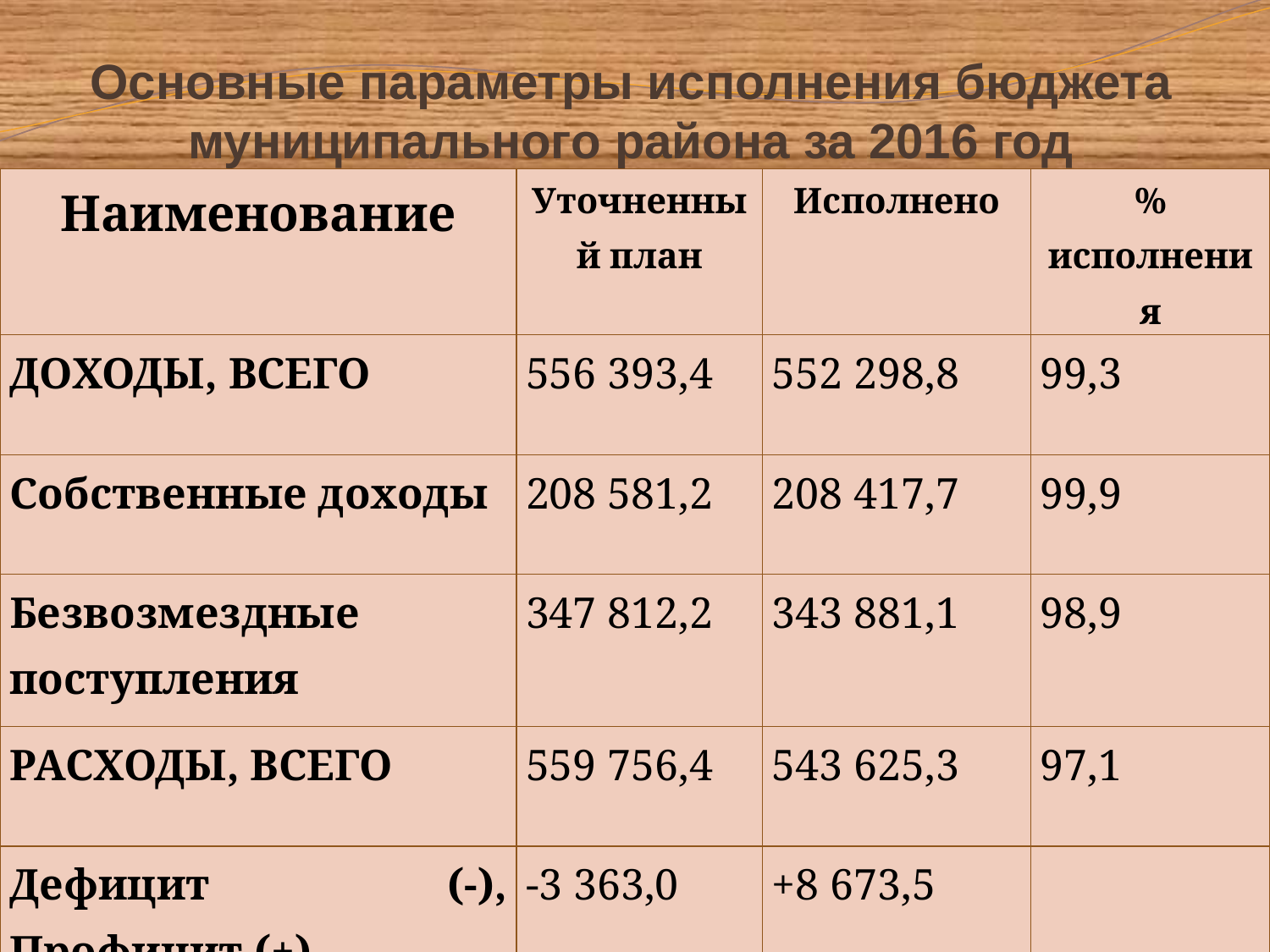

# Основные параметры исполнения бюджета муниципального района за 2016 год
| Наименование | Уточненный план | Исполнено | % исполнения |
| --- | --- | --- | --- |
| ДОХОДЫ, ВСЕГО | 556 393,4 | 552 298,8 | 99,3 |
| Собственные доходы | 208 581,2 | 208 417,7 | 99,9 |
| Безвозмездные поступления | 347 812,2 | 343 881,1 | 98,9 |
| РАСХОДЫ, ВСЕГО | 559 756,4 | 543 625,3 | 97,1 |
| Дефицит (-), Профицит (+) | -3 363,0 | +8 673,5 |  |